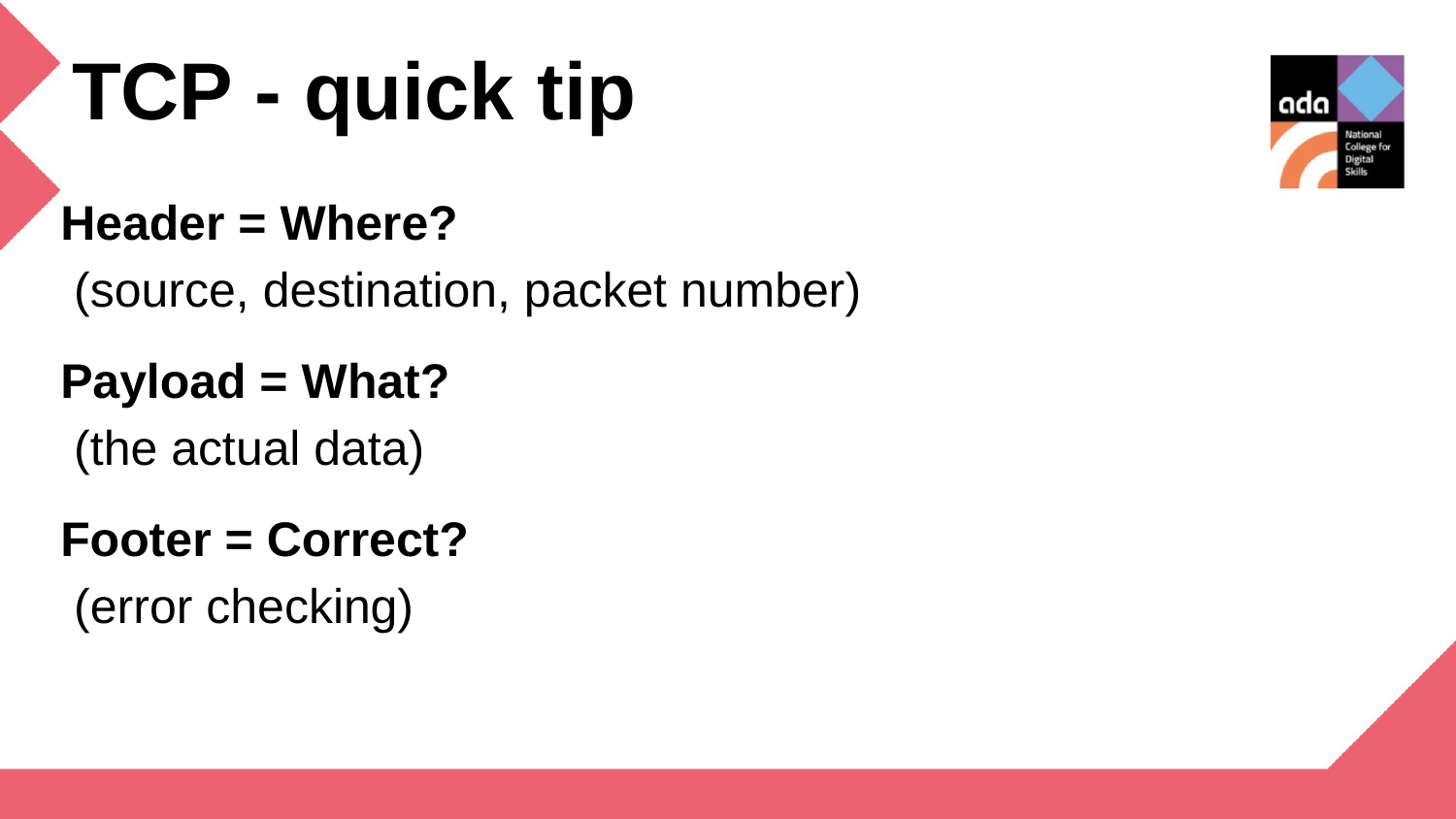

TCP - quick tip
Header = Where?
 (source, destination, packet number)
Payload = What?
 (the actual data)
Footer = Correct?
 (error checking)